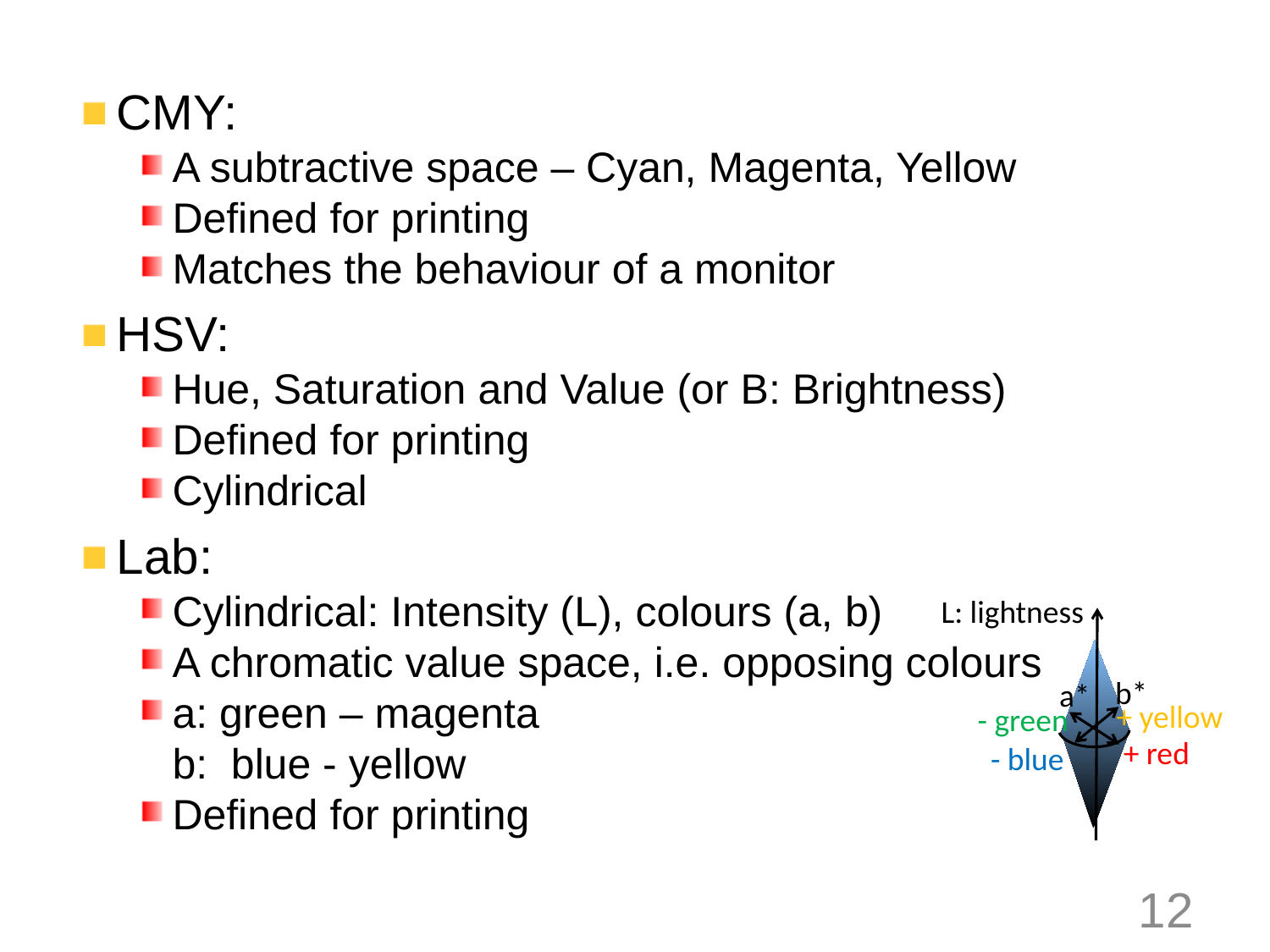

#
CMY:
A subtractive space – Cyan, Magenta, Yellow
Defined for printing
Matches the behaviour of a monitor
HSV:
Hue, Saturation and Value (or B: Brightness)
Defined for printing
Cylindrical
Lab:
Cylindrical: Intensity (L), colours (a, b)
A chromatic value space, i.e. opposing colours
a: green – magenta
b:  blue - yellow
Defined for printing
L: lightness

b*
a*
+ yellow
- green

+ red
- blue
12